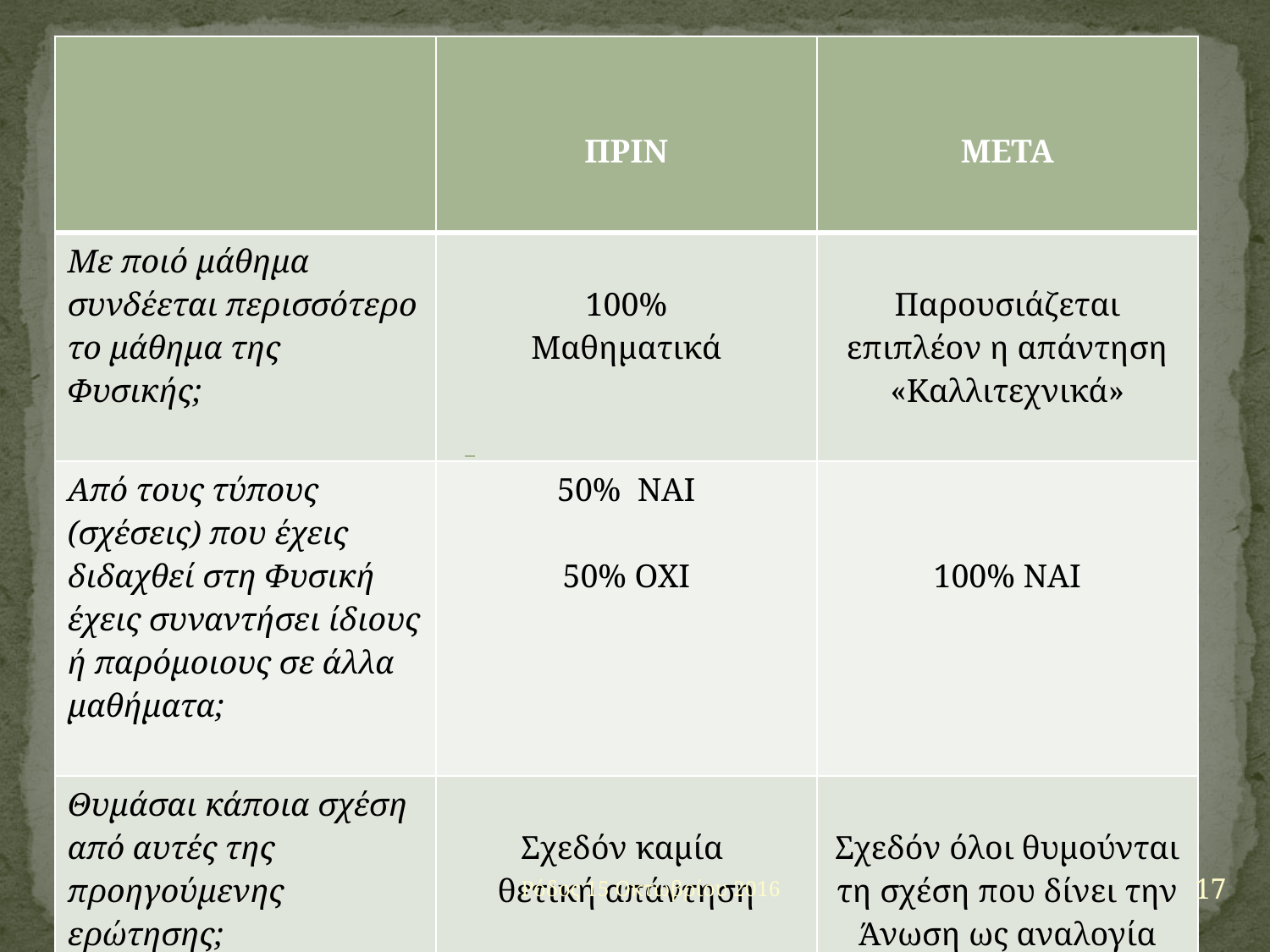

|  | ΠΡΙΝ | ΜΕΤΑ |
| --- | --- | --- |
| Με ποιό μάθημα συνδέεται περισσότερο το μάθημα της Φυσικής; | 100% Μαθηματικά | Παρουσιάζεται επιπλέον η απάντηση «Καλλιτεχνικά» |
| Από τους τύπους (σχέσεις) που έχεις διδαχθεί στη Φυσική έχεις συναντήσει ίδιους ή παρόμοιους σε άλλα μαθήματα; | 50% ΝΑΙ 50% ΟΧΙ | 100% ΝΑΙ |
| Θυμάσαι κάποια σχέση από αυτές της προηγούμενης ερώτησης; | Σχεδόν καμία θετική απάντηση | Σχεδόν όλοι θυμούνται τη σχέση που δίνει την Άνωση ως αναλογία |
17
Ρόδος 15 Οκτωβρίου 2016